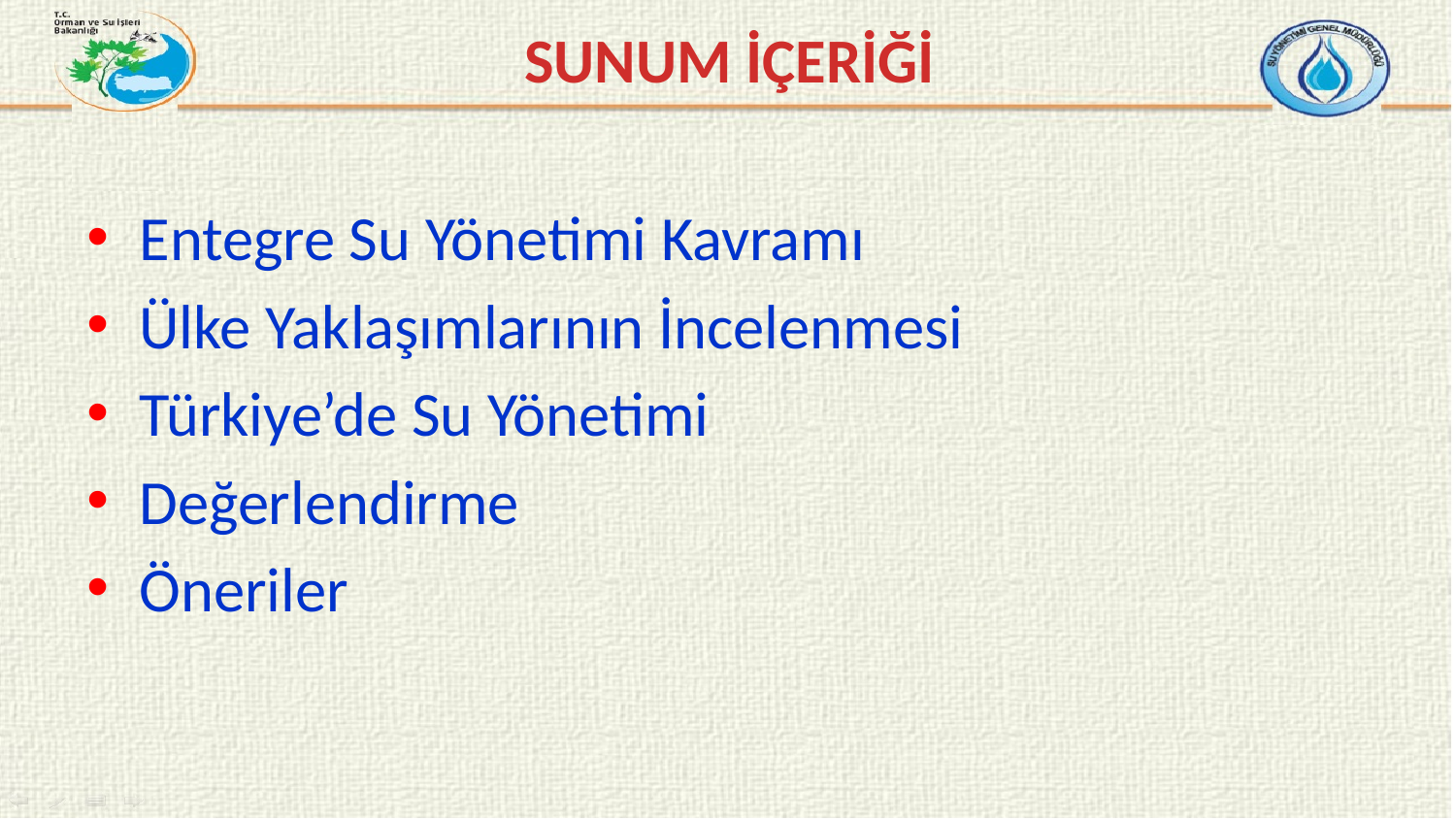

# SUNUM İÇERİĞİ
Entegre Su Yönetimi Kavramı
Ülke Yaklaşımlarının İncelenmesi
Türkiye’de Su Yönetimi
Değerlendirme
Öneriler